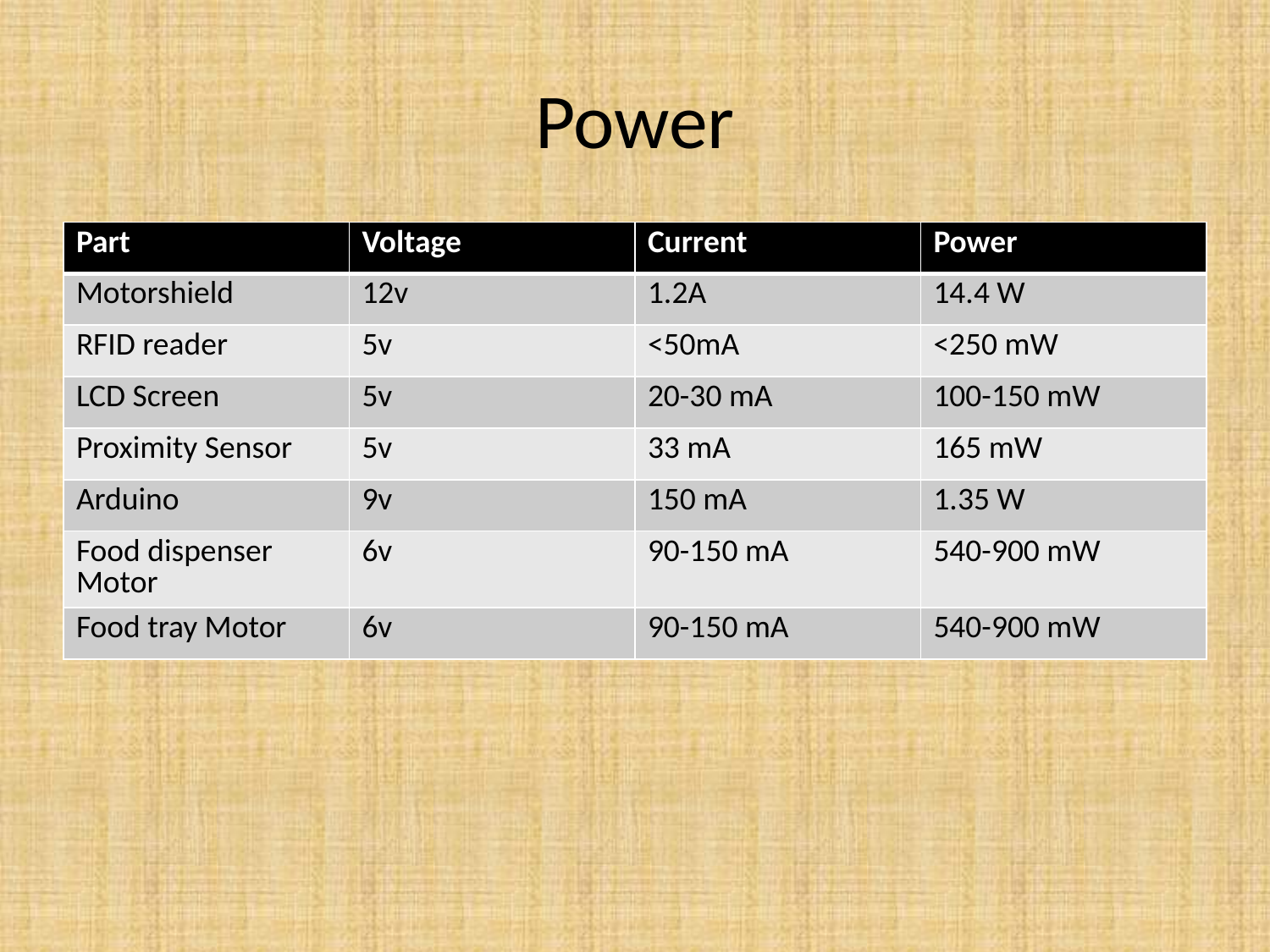

# Power
| Part | Voltage | Current | Power |
| --- | --- | --- | --- |
| Motorshield | 12v | 1.2A | 14.4 W |
| RFID reader | 5v | <50mA | <250 mW |
| LCD Screen | 5v | 20-30 mA | 100-150 mW |
| Proximity Sensor | 5v | 33 mA | 165 mW |
| Arduino | 9v | 150 mA | 1.35 W |
| Food dispenser Motor | 6v | 90-150 mA | 540-900 mW |
| Food tray Motor | 6v | 90-150 mA | 540-900 mW |